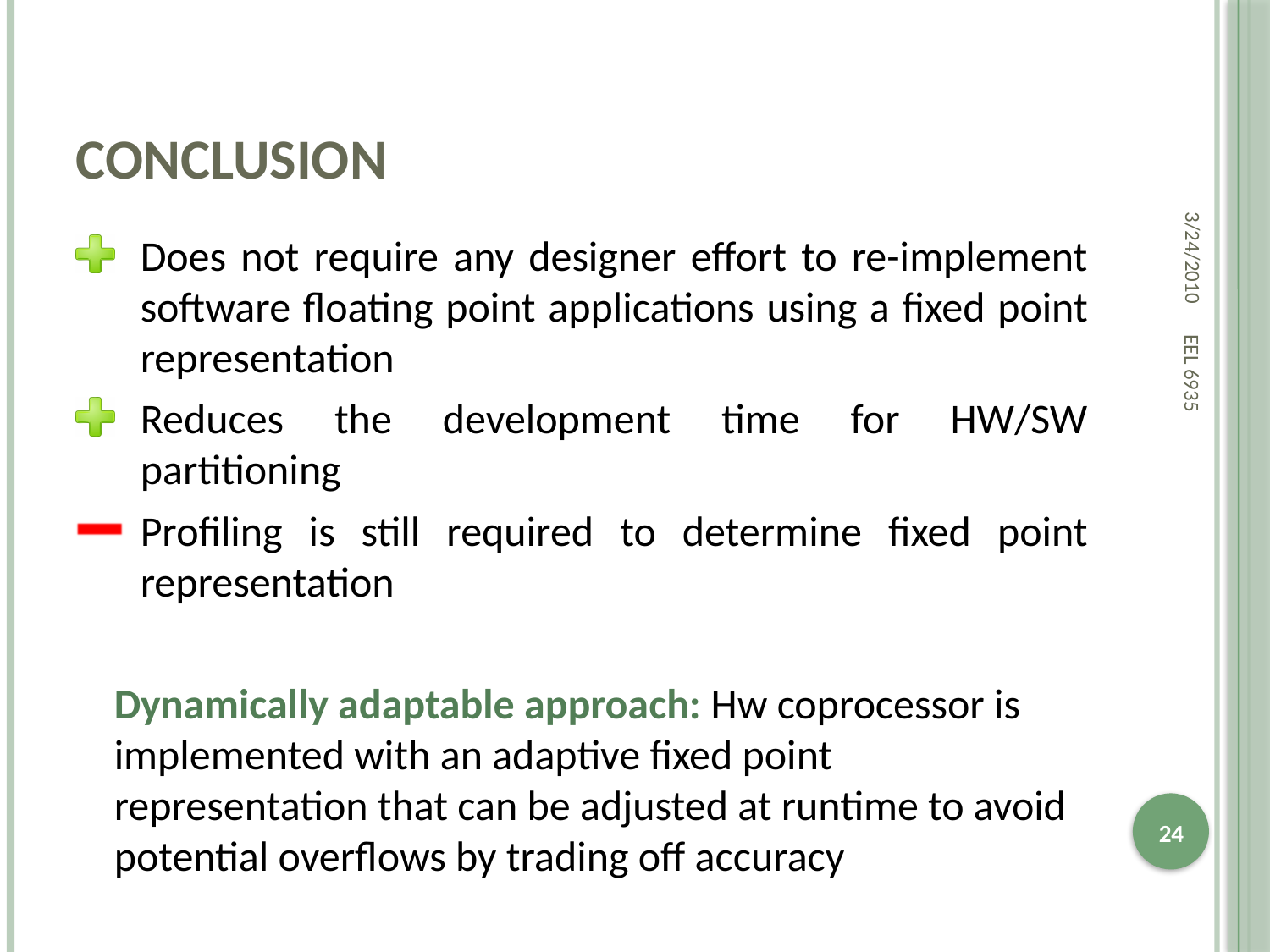

# CONCLUSION
3/24/2010
Does not require any designer effort to re-implement software floating point applications using a fixed point representation
Reduces the development time for HW/SW partitioning
Profiling is still required to determine fixed point representation

	Dynamically adaptable approach: Hw coprocessor is implemented with an adaptive fixed point representation that can be adjusted at runtime to avoid potential overflows by trading off accuracy

EEL 6935
24